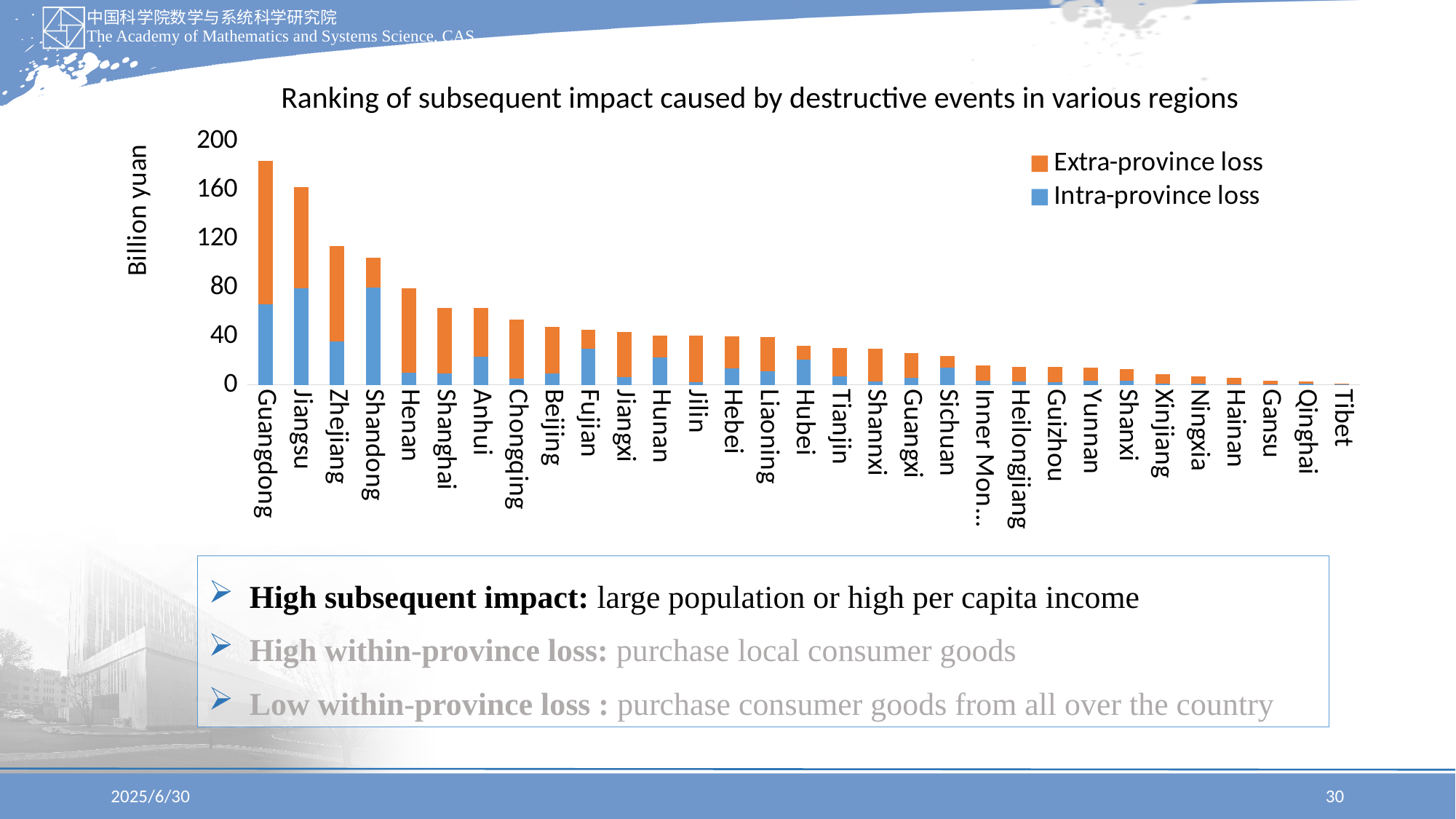

Ranking of subsequent impact caused by destructive events in various regions

### Chart

| Category | Intra-province loss | Extra-province loss |
|---|---|---|
| Guangdong | 66.43841443719529 | 117.7934123240587 |
| Jiangsu | 79.369623299382 | 83.269525936153 |
| Zhejiang | 35.6303576843367 | 78.3733061364843 |
| Shandong | 79.8877899681282 | 24.51434892605581 |
| Henan | 9.77748511431791 | 69.41611596388368 |
| Shanghai | 9.53088739194388 | 54.02873639023661 |
| Anhui | 23.1600810776015 | 39.9895038847716 |
| Chongqing | 5.3110031538921 | 48.6107704041159 |
| Beijing | 9.40241588080791 | 38.10224071063079 |
| Fujian | 29.5993848459512 | 15.968189252937304 |
| Jiangxi | 6.522870388130291 | 37.12628542662311 |
| Hunan | 22.4396612749774 | 17.9413679621007 |
| Jilin | 2.0050102457261803 | 38.23438523016442 |
| Hebei | 13.7006596480493 | 26.348467466754602 |
| Liaoning | 11.2799346716799 | 27.7669634007873 |
| Hubei | 20.6847005281927 | 11.270072226482302 |
| Tianjin | 7.25710364406377 | 23.19579037376733 |
| Shannxi | 2.93819182513747 | 26.73541636417813 |
| Guangxi | 5.9442479829159405 | 19.960004981634363 |
| Sichuan | 14.002607643435201 | 9.994657650759999 |
| Inner Mongolia | 3.57389852551623 | 12.64495476646437 |
| Heilongjiang | 2.51063032987148 | 12.10195830708102 |
| Guizhou | 2.0290657966216097 | 12.55623686559339 |
| Yunnan | 3.4083085514250797 | 10.59436109631282 |
| Shanxi | 3.62669770852384 | 9.548002240069158 |
| Xinjiang | 1.25689816113738 | 7.520216397967831 |
| Ningxia | 1.10381107277748 | 5.582886332175681 |
| Hainan | 0.285868050671594 | 5.272265182575306 |
| Gansu | 0.20878795186568003 | 3.34731016967676 |
| Qinghai | 1.19043764944532 | 1.4510278901285 |
| Tibet | 0.135477062619633 | 1.046897737846537 |
High subsequent impact: large population or high per capita income
High within-province loss: purchase local consumer goods
Low within-province loss : purchase consumer goods from all over the country
2025/6/30
30